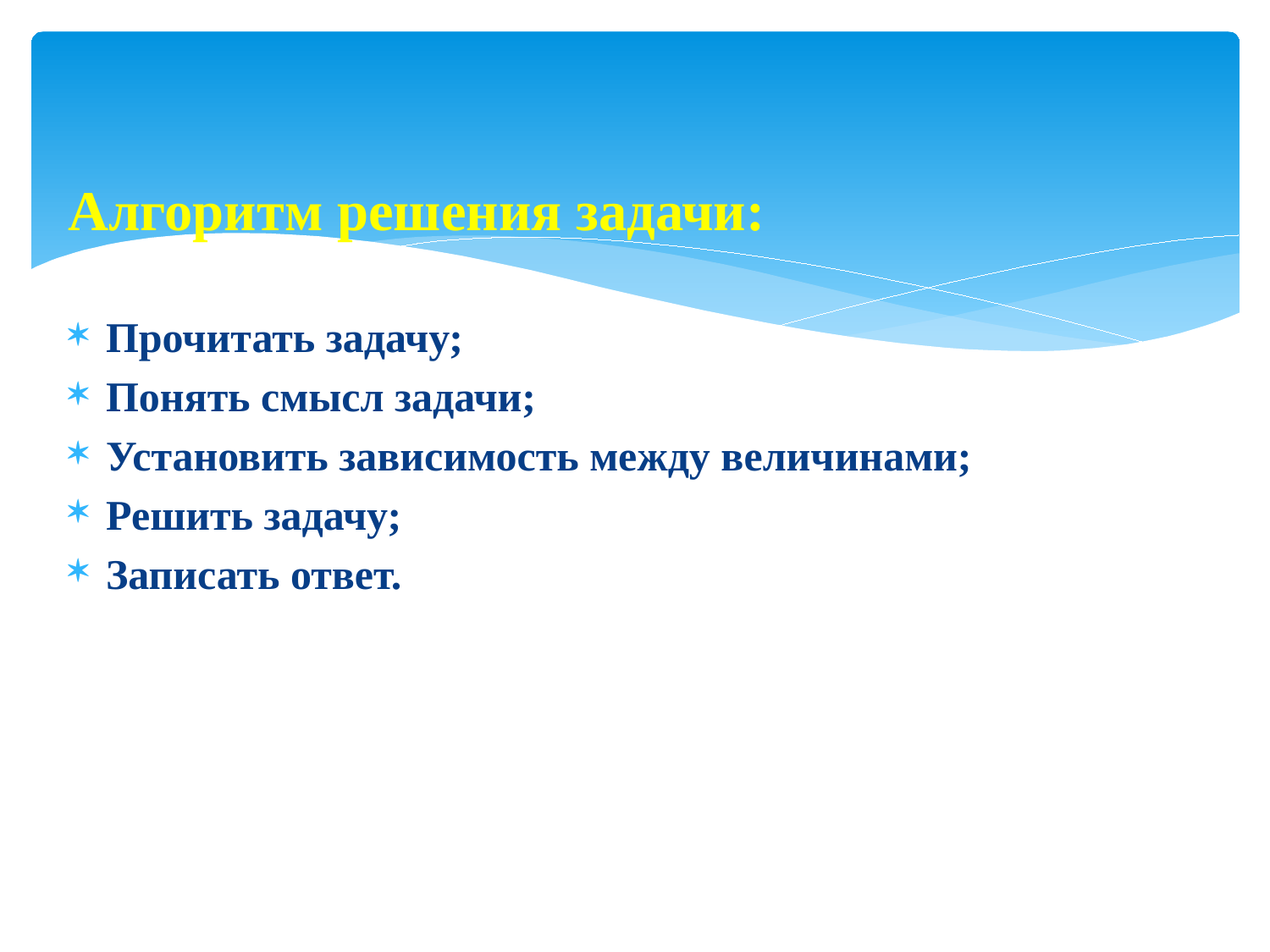

Алгоритм решения задачи:

Прочитать задачу;
Понять смысл задачи;
Установить зависимость между величинами;
Решить задачу;
Записать ответ.